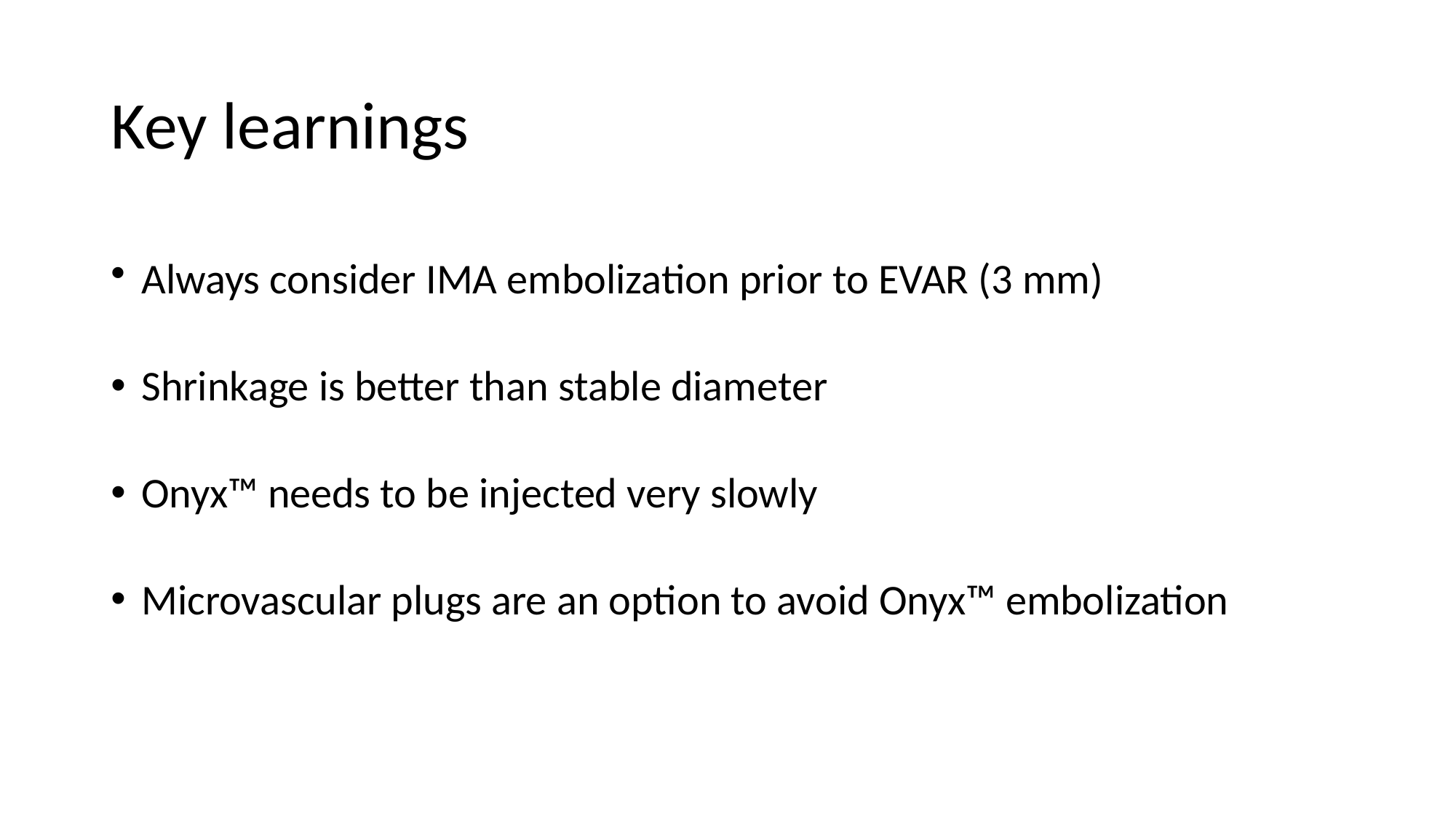

# Key learnings
Always consider IMA embolization prior to EVAR (3 mm)

Shrinkage is better than stable diameter

Onyx™ needs to be injected very slowly

Microvascular plugs are an option to avoid Onyx™ embolization